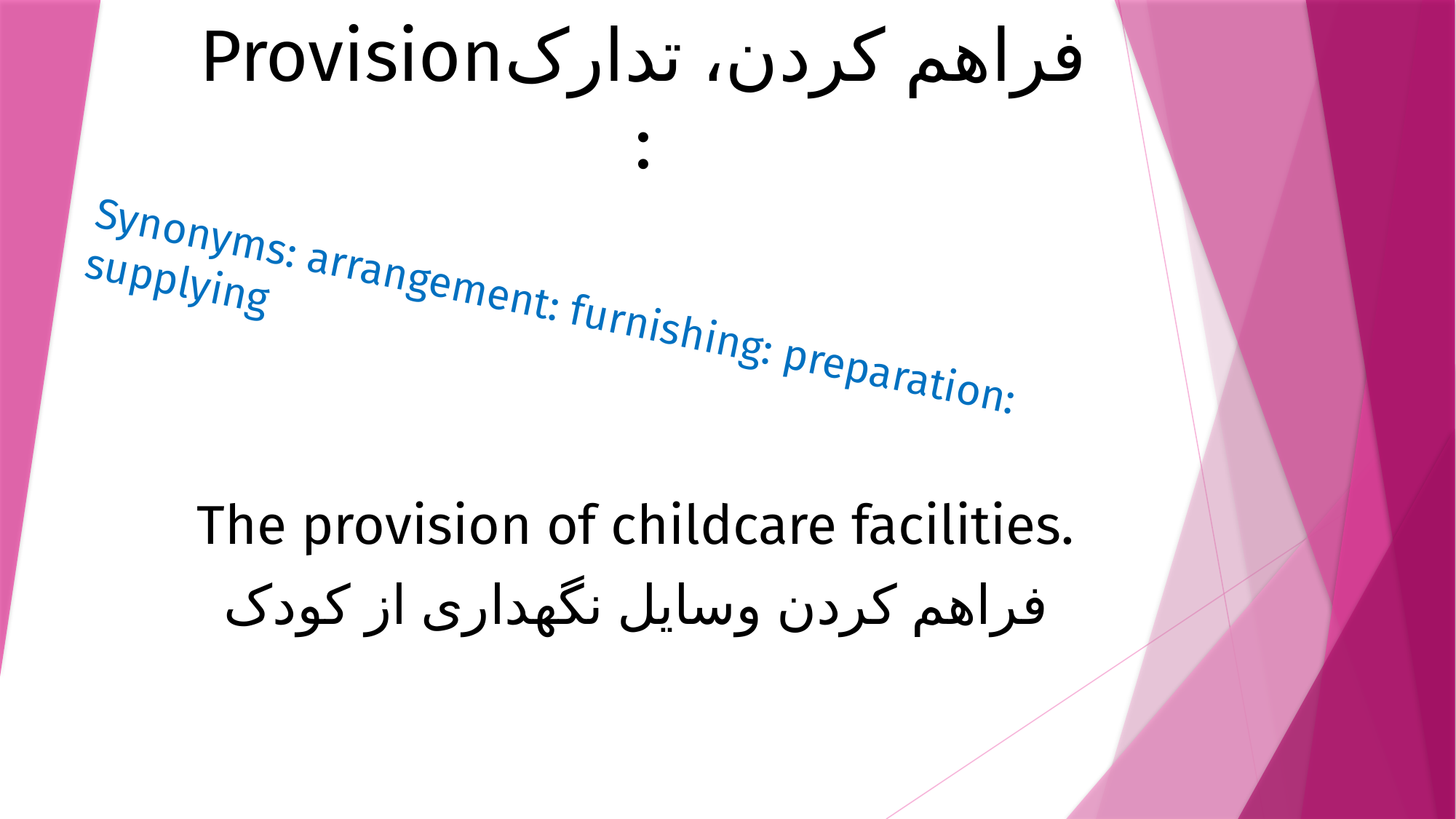

# Provisionفراهم کردن، تدارک :
Synonyms: arrangement: furnishing: preparation: supplying
The provision of childcare facilities.
فراهم کردن وسایل نگهداری از کودک